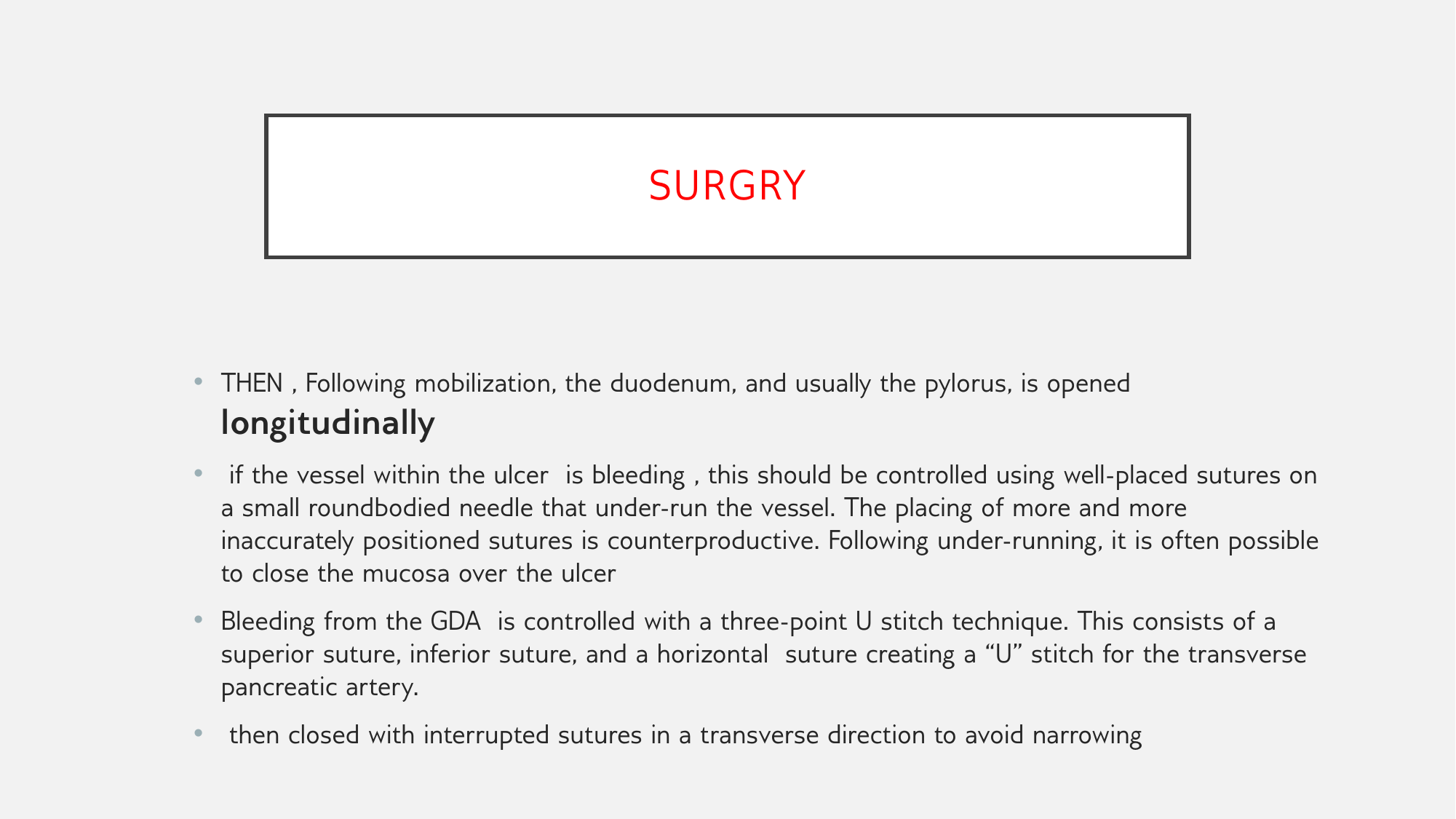

# surgry

THEN , Following mobilization, the duodenum, and usually the pylorus, is opened longitudinally
 if the vessel within the ulcer  is bleeding , this should be controlled using well-placed sutures on a small roundbodied needle that under-run the vessel. The placing of more and more inaccurately positioned sutures is counterproductive. Following under-running, it is often possible to close the mucosa over the ulcer
Bleeding from the GDA  is controlled with a three-point U stitch technique. This consists of a superior suture, inferior suture, and a horizontal  suture creating a “U” stitch for the transverse pancreatic artery.
 then closed with interrupted sutures in a transverse direction to avoid narrowing